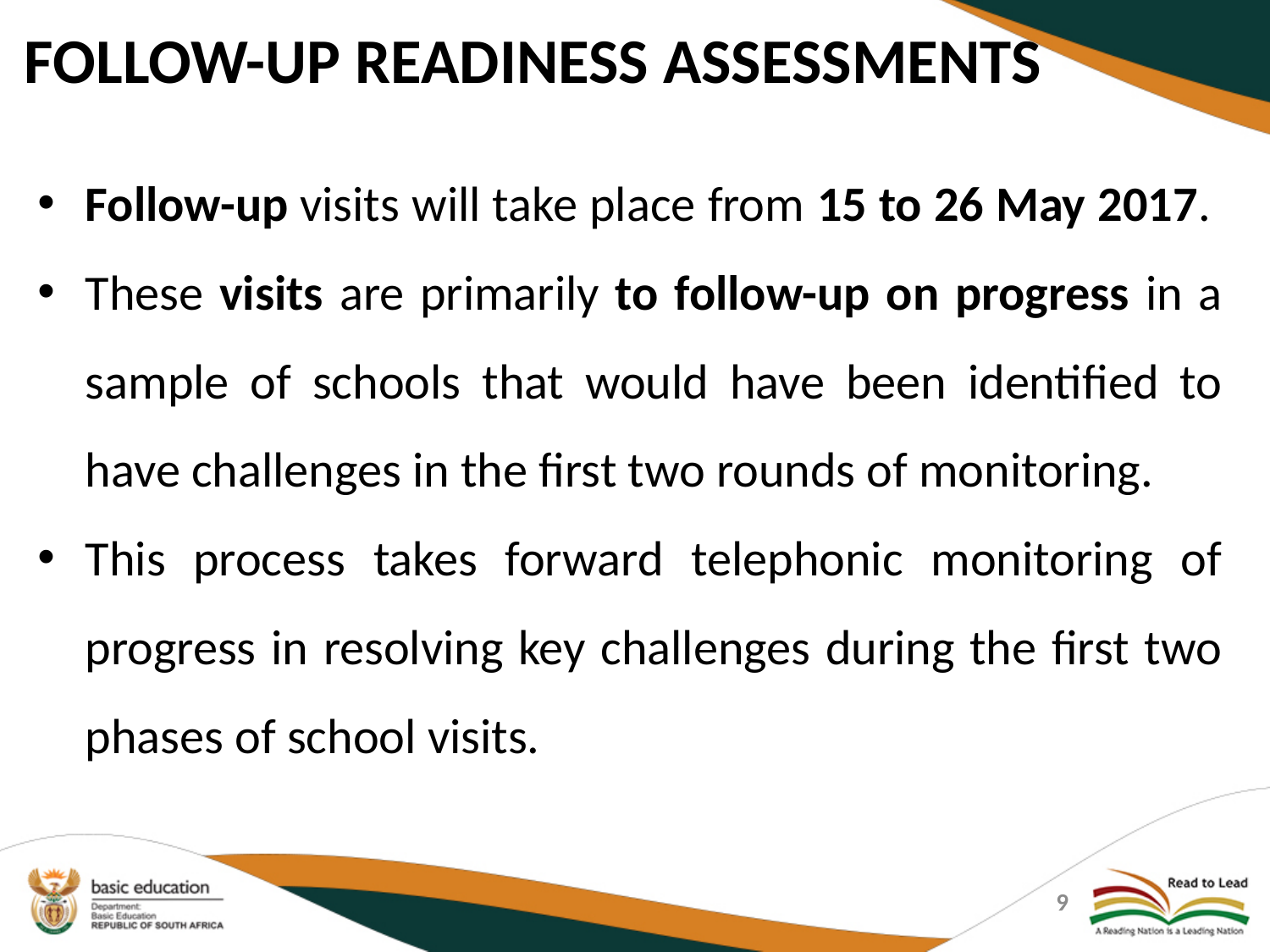

# FOLLOW-UP READINESS ASSESSMENTS
Follow-up visits will take place from 15 to 26 May 2017.
These visits are primarily to follow-up on progress in a sample of schools that would have been identified to have challenges in the first two rounds of monitoring.
This process takes forward telephonic monitoring of progress in resolving key challenges during the first two phases of school visits.

9